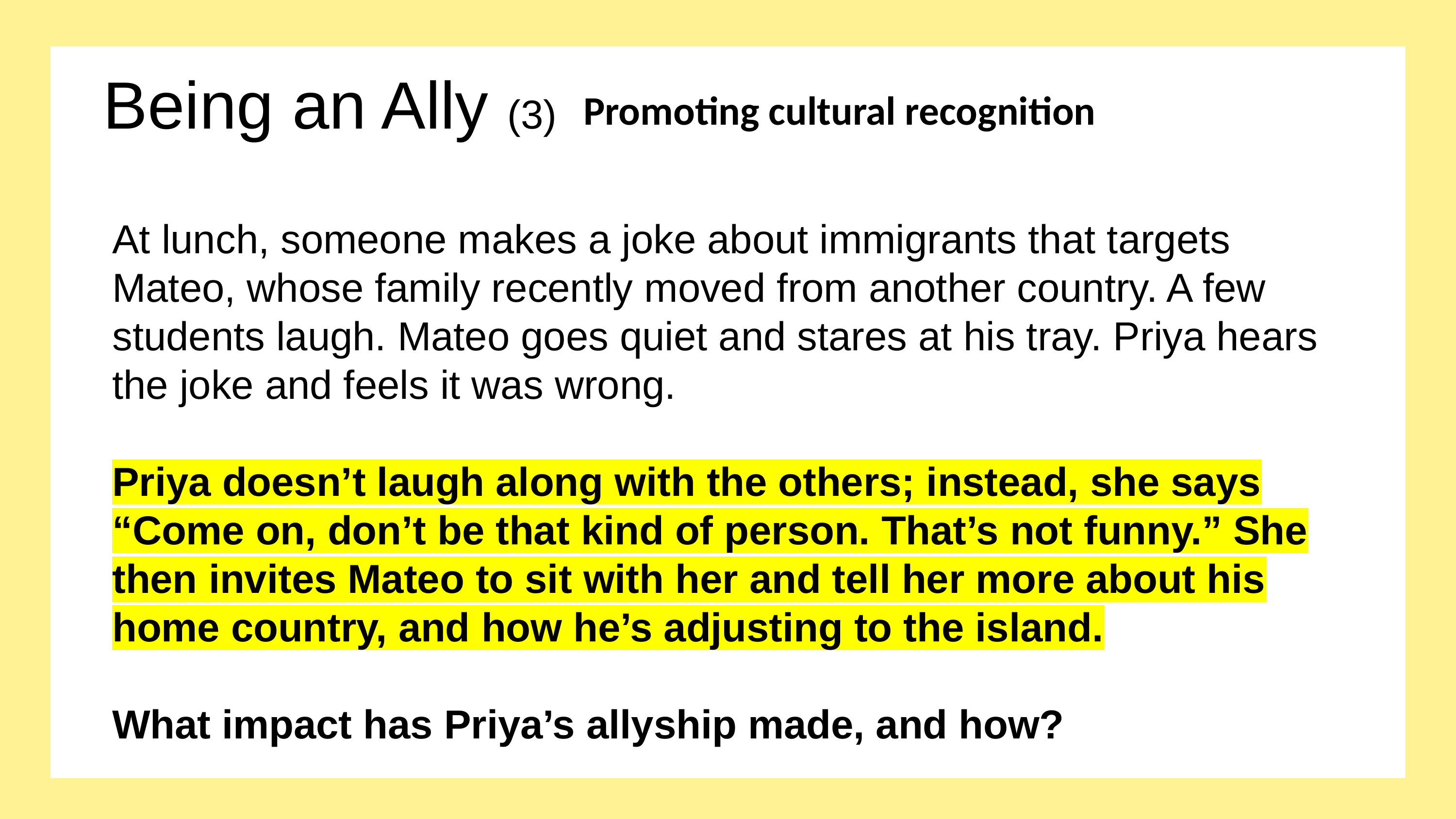

Being an Ally (3)
Promoting cultural recognition
At lunch, someone makes a joke about immigrants that targets Mateo, whose family recently moved from another country. A few students laugh. Mateo goes quiet and stares at his tray. Priya hears the joke and feels it was wrong.

Priya doesn’t laugh along with the others; instead, she says “Come on, don’t be that kind of person. That’s not funny.” She then invites Mateo to sit with her and tell her more about his home country, and how he’s adjusting to the island.

What impact has Priya’s allyship made, and how?

Confirmation bias